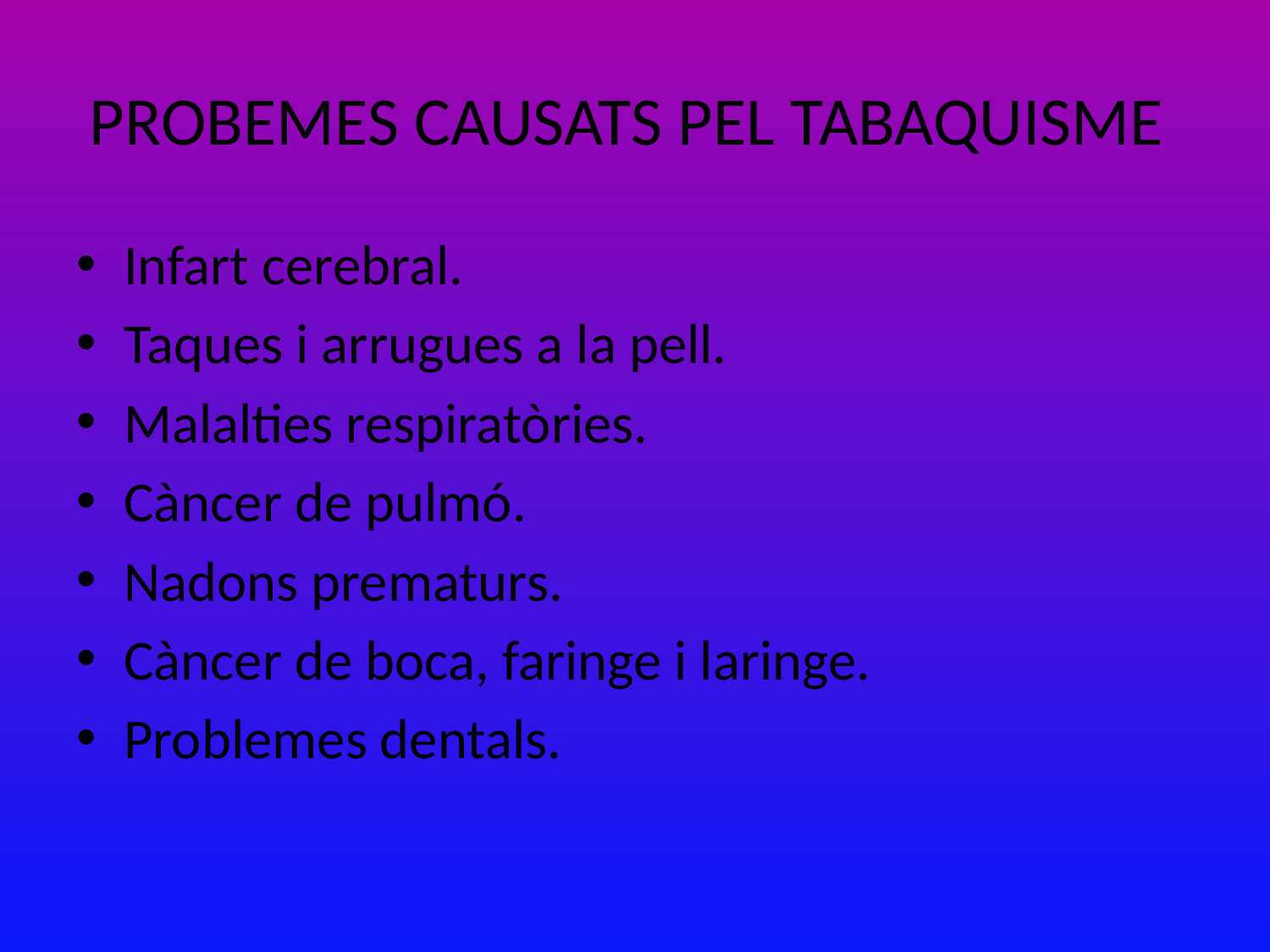

# PROBEMES CAUSATS PEL TABAQUISME
Infart cerebral.
Taques i arrugues a la pell.
Malalties respiratòries.
Càncer de pulmó.
Nadons prematurs.
Càncer de boca, faringe i laringe.
Problemes dentals.